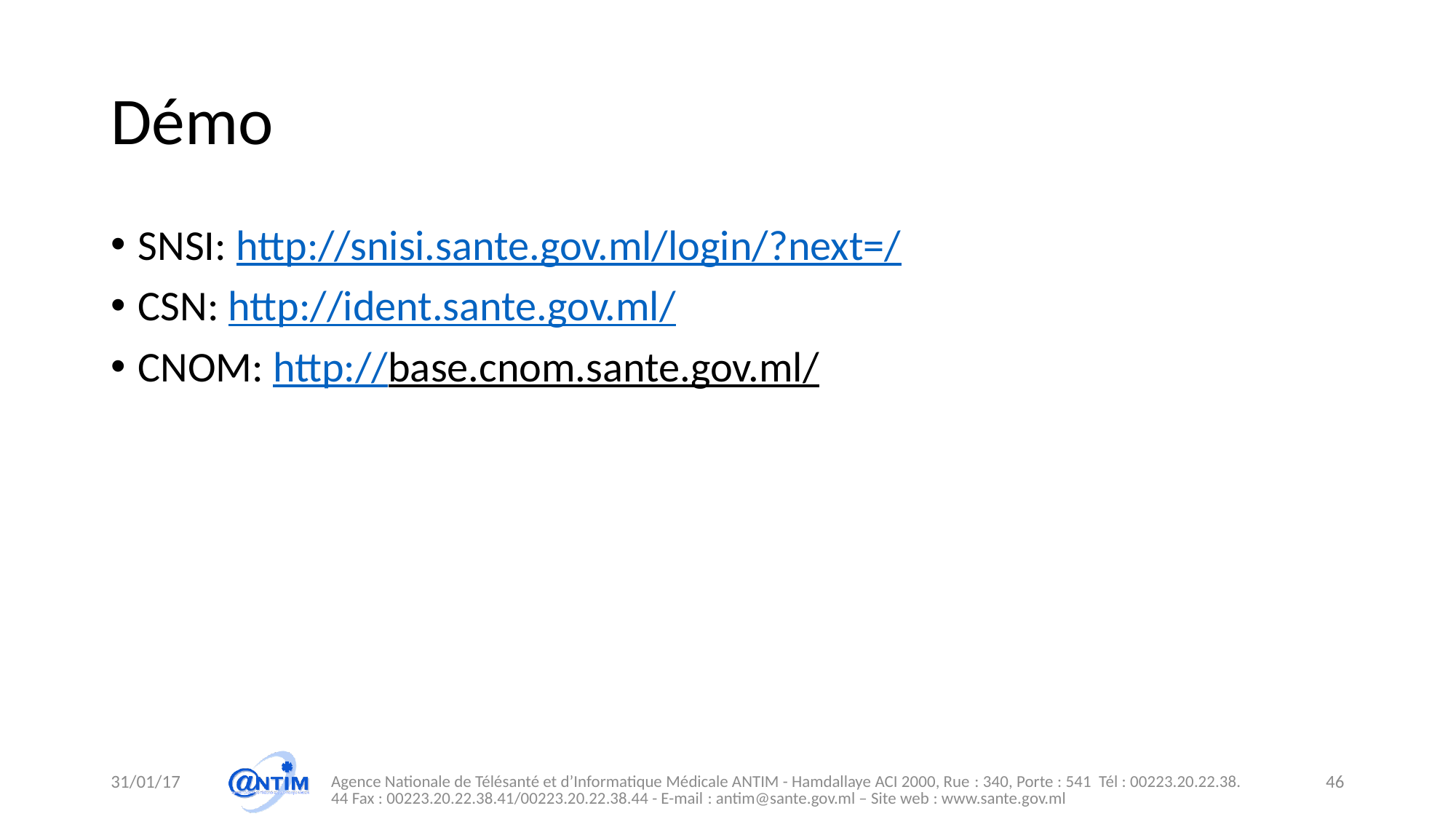

# Démo
SNSI: http://snisi.sante.gov.ml/login/?next=/
CSN: http://ident.sante.gov.ml/
CNOM: http://base.cnom.sante.gov.ml/

31/01/17
Agence Nationale de Télésanté et d’Informatique Médicale ANTIM - Hamdallaye ACI 2000, Rue : 340, Porte : 541  Tél : 00223.20.22.38.44 Fax : 00223.20.22.38.41/00223.20.22.38.44 - E-mail : antim@sante.gov.ml – Site web : www.sante.gov.ml
46